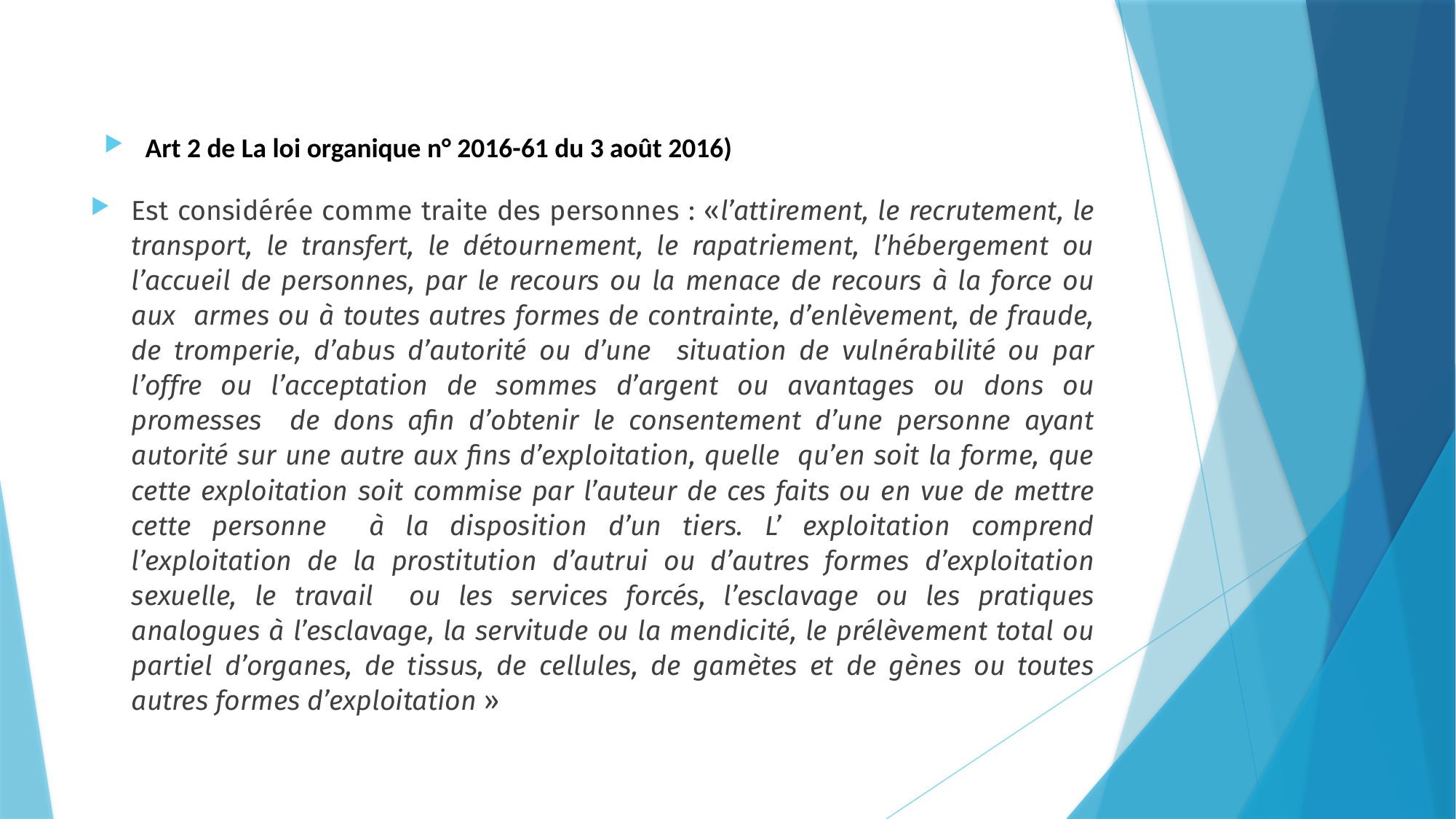

Art 2 de La loi organique n° 2016-61 du 3 août 2016)
Est considérée comme traite des personnes : «l’attirement, le recrutement, le transport, le transfert, le détournement, le rapatriement, l’hébergement ou l’accueil de personnes, par le recours ou la menace de recours à la force ou aux  armes ou à toutes autres formes de contrainte, d’enlèvement, de fraude, de tromperie, d’abus d’autorité ou d’une  situation de vulnérabilité ou par l’offre ou l’acceptation de sommes d’argent ou avantages ou dons ou promesses  de dons afin d’obtenir le consentement d’une personne ayant autorité sur une autre aux fins d’exploitation, quelle  qu’en soit la forme, que cette exploitation soit commise par l’auteur de ces faits ou en vue de mettre cette personne  à la disposition d’un tiers. L’ exploitation comprend l’exploitation de la prostitution d’autrui ou d’autres formes d’exploitation sexuelle, le travail  ou les services forcés, l’esclavage ou les pratiques analogues à l’esclavage, la servitude ou la mendicité, le prélèvement total ou partiel d’organes, de tissus, de cellules, de gamètes et de gènes ou toutes autres formes d’exploitation »